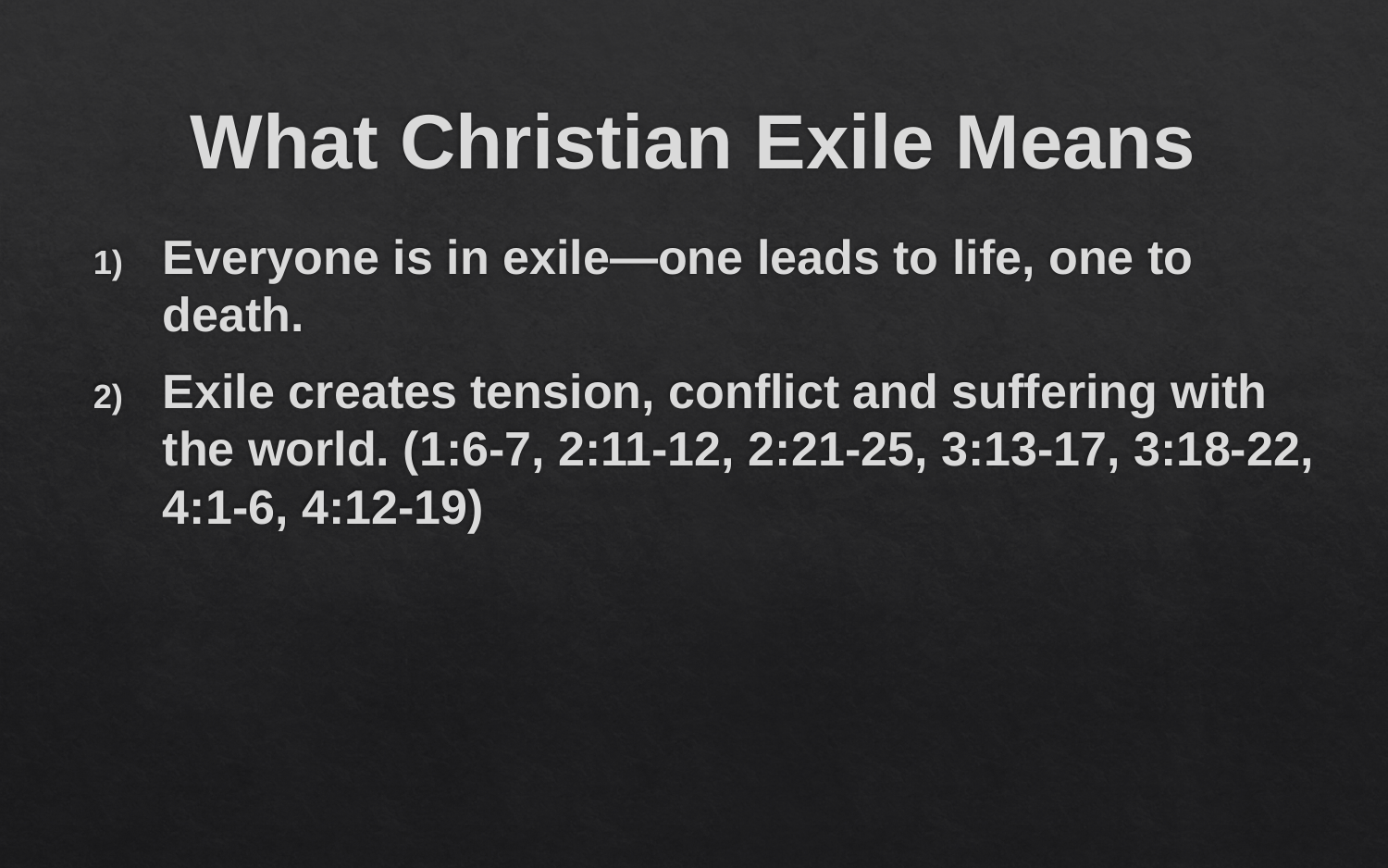

# What Christian Exile Means
Everyone is in exile—one leads to life, one to death.
Exile creates tension, conflict and suffering with the world. (1:6-7, 2:11-12, 2:21-25, 3:13-17, 3:18-22, 4:1-6, 4:12-19)